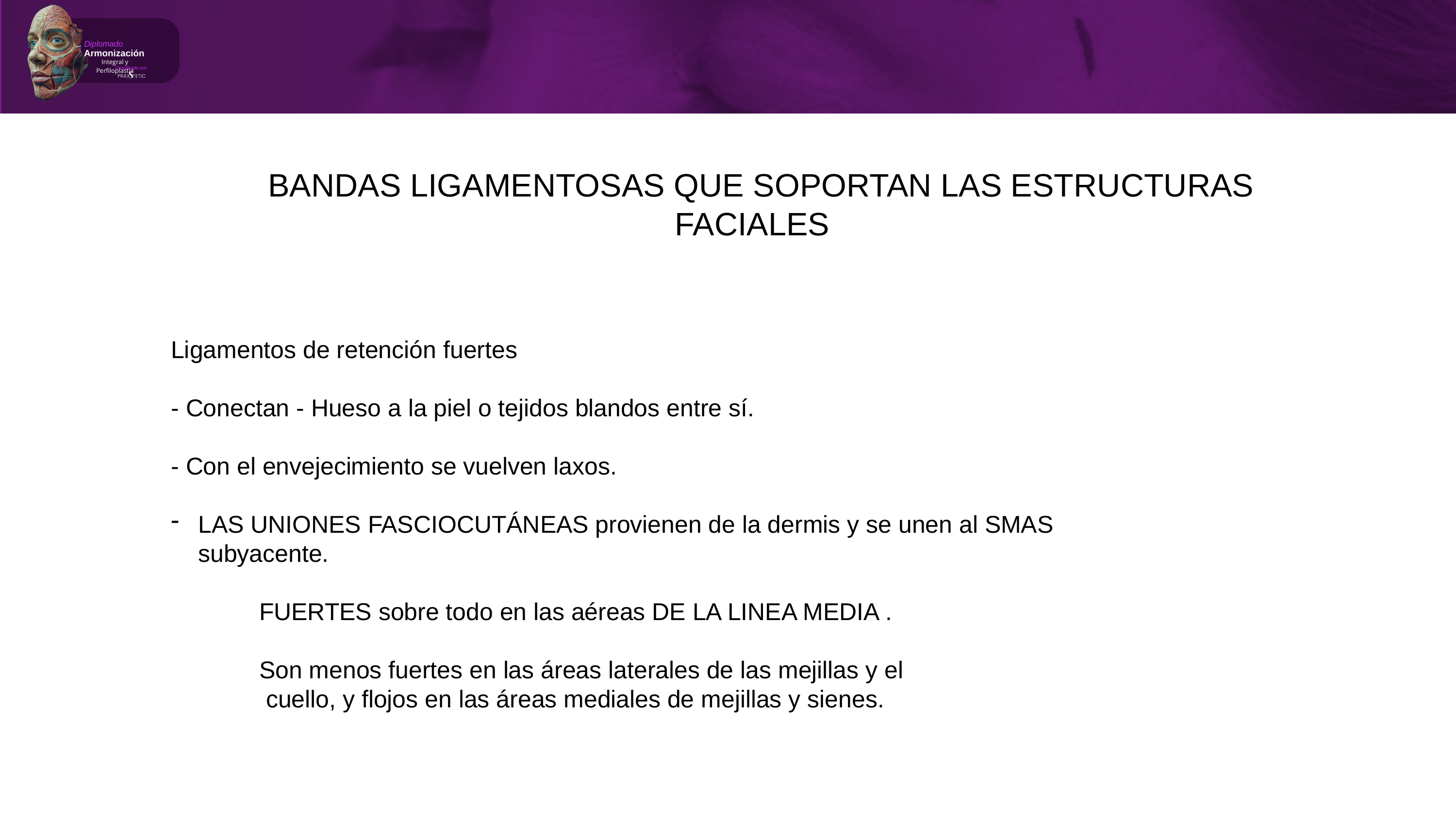

Diplomado

Armonización
Integral y Perfiloplastia

Coordinado por:
BANDAS LIGAMENTOSAS QUE SOPORTAN LAS ESTRUCTURAS FACIALES
Ligamentos de retención fuertes

- Conectan - Hueso a la piel o tejidos blandos entre sí.

- Con el envejecimiento se vuelven laxos.

LAS UNIONES FASCIOCUTÁNEAS provienen de la dermis y se unen al SMAS subyacente.

             FUERTES sobre todo en las aéreas DE LA LINEA MEDIA .

             Son menos fuertes en las áreas laterales de las mejillas y el
              cuello, y flojos en las áreas mediales de mejillas y sienes.